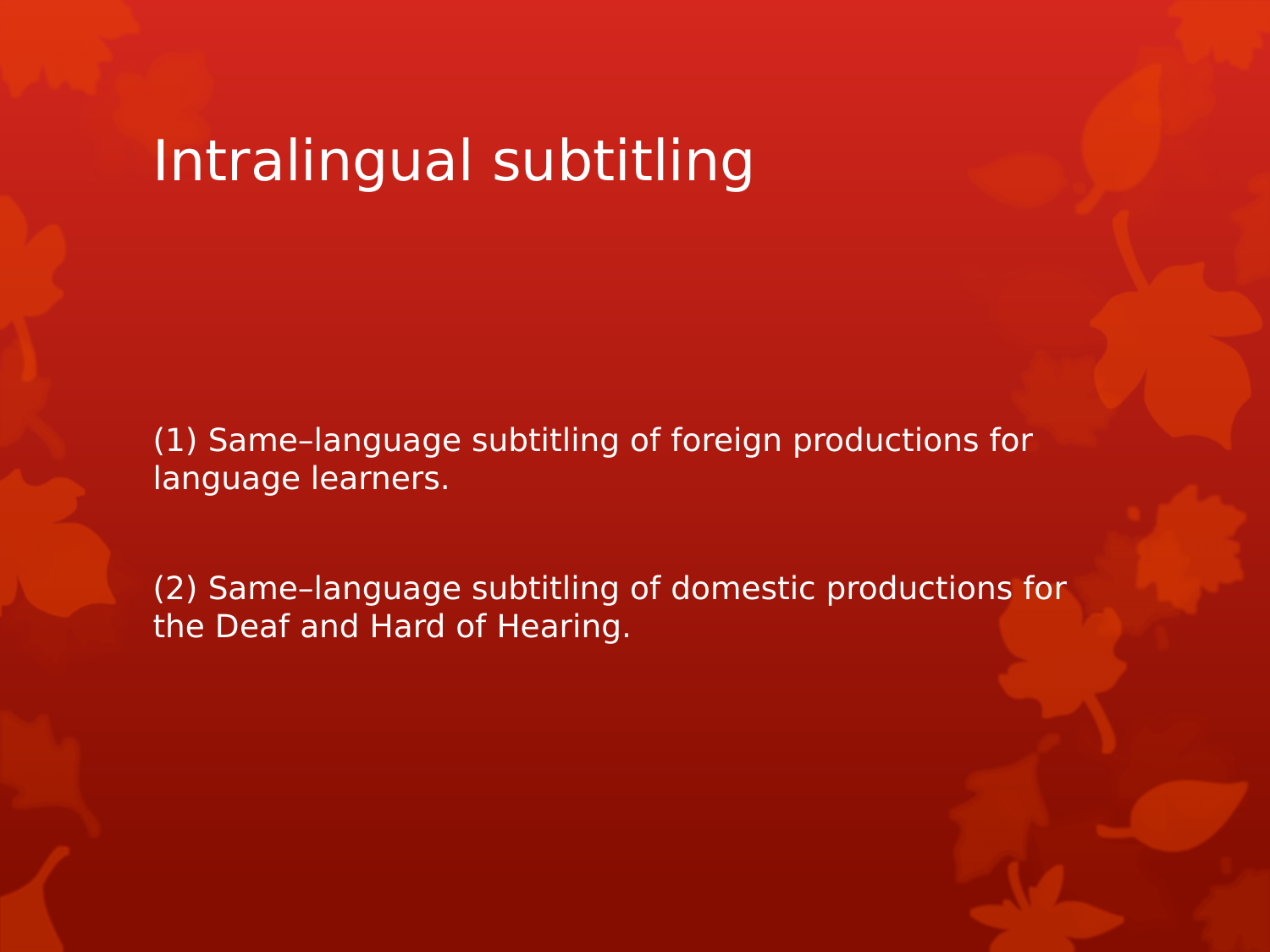

# Intralingual subtitling
(1) Same–language subtitling of foreign productions for language learners.

(2) Same–language subtitling of domestic productions for the Deaf and Hard of Hearing.